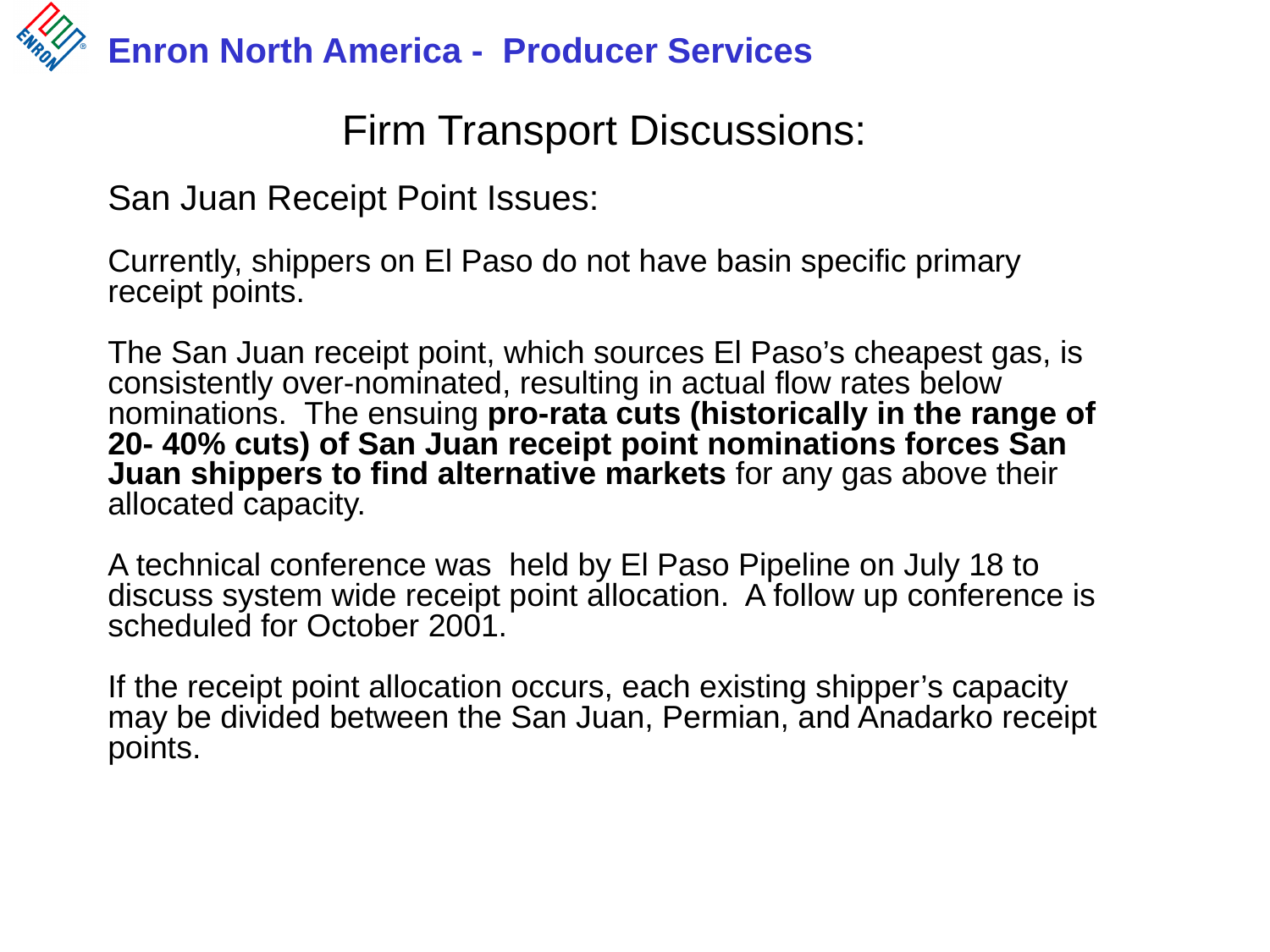

Firm Transport Discussions:

San Juan Receipt Point Issues:

Currently, shippers on El Paso do not have basin specific primary receipt points.

The San Juan receipt point, which sources El Paso’s cheapest gas, is consistently over-nominated, resulting in actual flow rates below nominations.  The ensuing pro-rata cuts (historically in the range of 20- 40% cuts) of San Juan receipt point nominations forces San Juan shippers to find alternative markets for any gas above their allocated capacity.

A technical conference was  held by El Paso Pipeline on July 18 to discuss system wide receipt point allocation.  A follow up conference is scheduled for October 2001.

If the receipt point allocation occurs, each existing shipper’s capacity may be divided between the San Juan, Permian, and Anadarko receipt points.